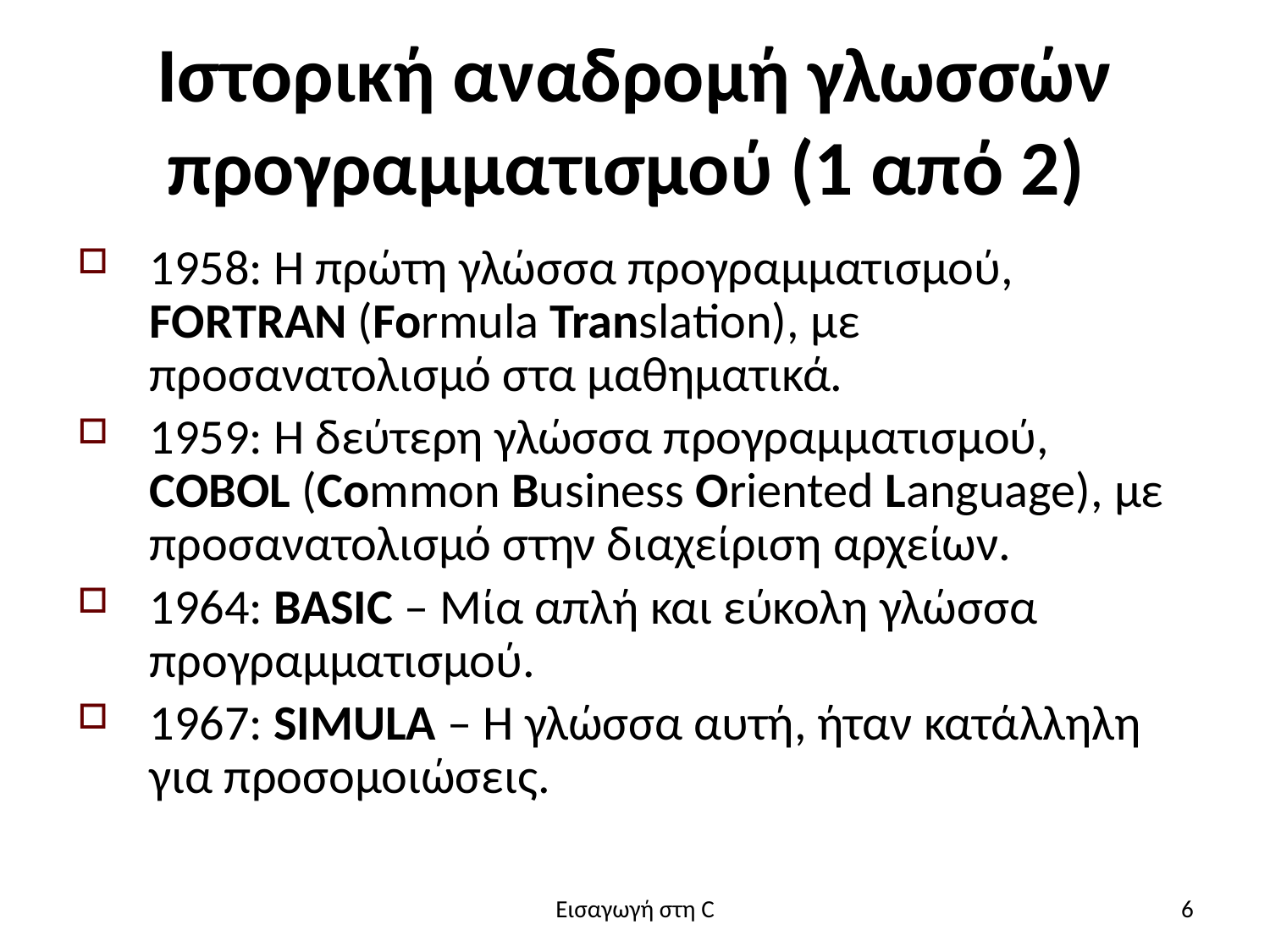

# Ιστορική αναδρομή γλωσσών προγραμματισμού (1 από 2)
1958: Η πρώτη γλώσσα προγραμματισμού, FORTRAN (Formula Translation), με προσανατολισμό στα μαθηματικά.
1959: Η δεύτερη γλώσσα προγραμματισμού, COBOL (Common Business Oriented Language), με προσανατολισμό στην διαχείριση αρχείων.
1964: BASIC – Μία απλή και εύκολη γλώσσα προγραμματισμού.
1967: SIMULA – Η γλώσσα αυτή, ήταν κατάλληλη για προσομοιώσεις.

Εισαγωγή στη C
6